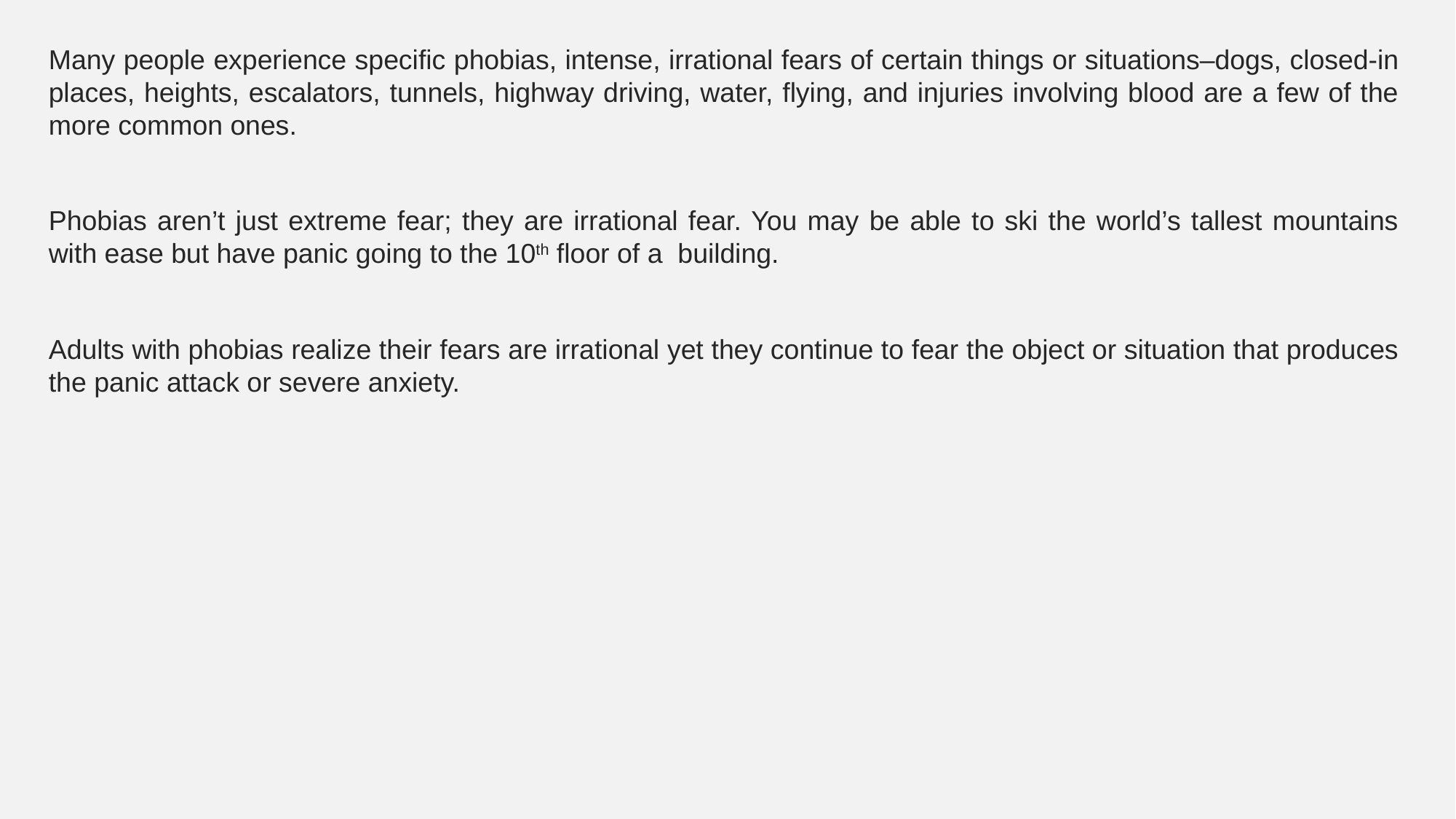

Many people experience specific phobias, intense, irrational fears of certain things or situations–dogs, closed-in places, heights, escalators, tunnels, highway driving, water, flying, and injuries involving blood are a few of the more common ones.

Phobias aren’t just extreme fear; they are irrational fear. You may be able to ski the world’s tallest mountains with ease but have panic going to the 10th floor of a  building.

Adults with phobias realize their fears are irrational yet they continue to fear the object or situation that produces the panic attack or severe anxiety.